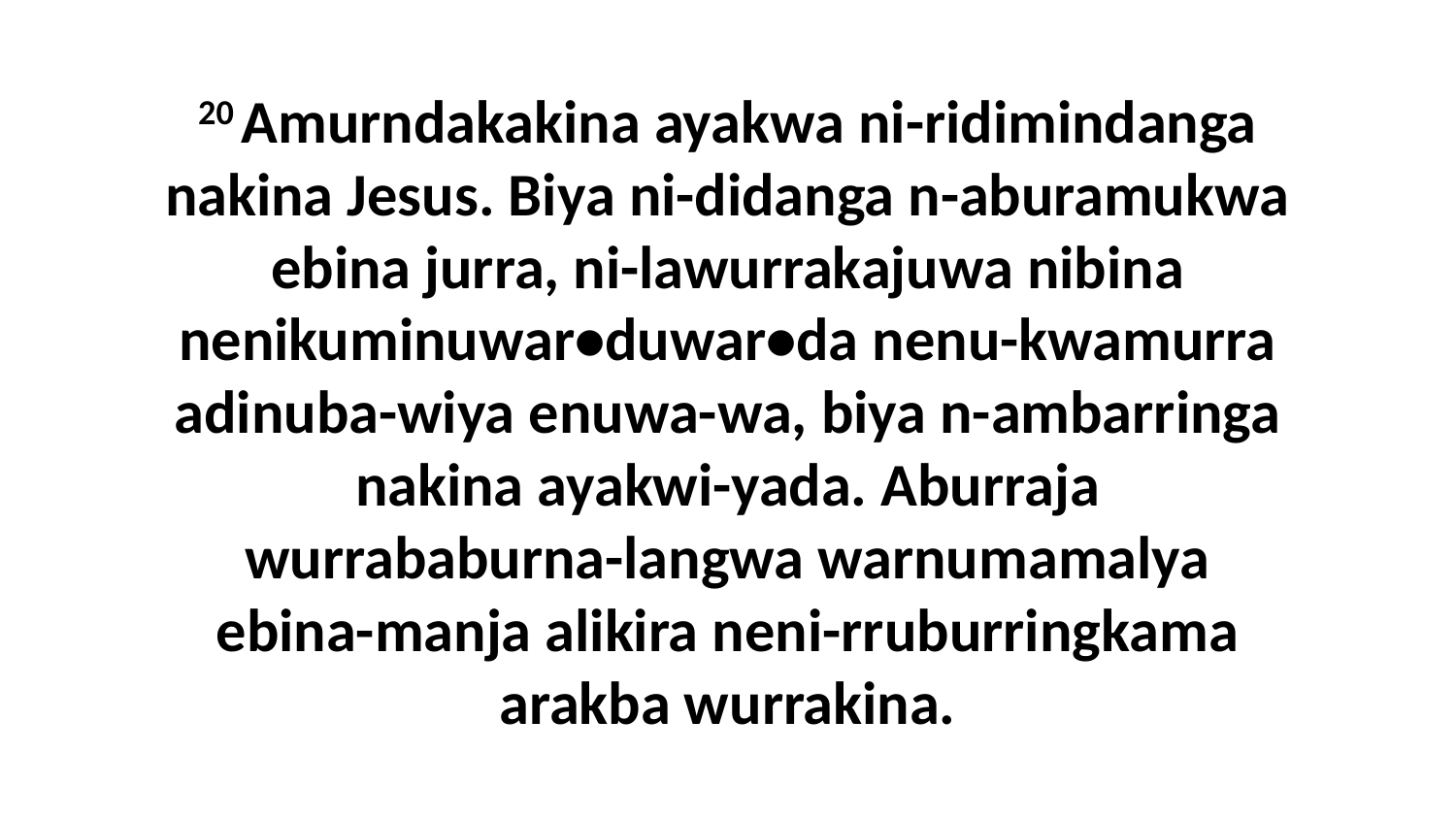

20 Amurndakakina ayakwa ni-ridimindanga nakina Jesus. Biya ni-didanga n-aburamukwa ebina jurra, ni-lawurrakajuwa nibina nenikuminuwar•duwar•da nenu-kwamurra adinuba-wiya enuwa-wa, biya n-ambarringa nakina ayakwi-yada. Aburraja wurrababurna-langwa warnumamalya ebina-manja alikira neni-rruburringkama arakba wurrakina.